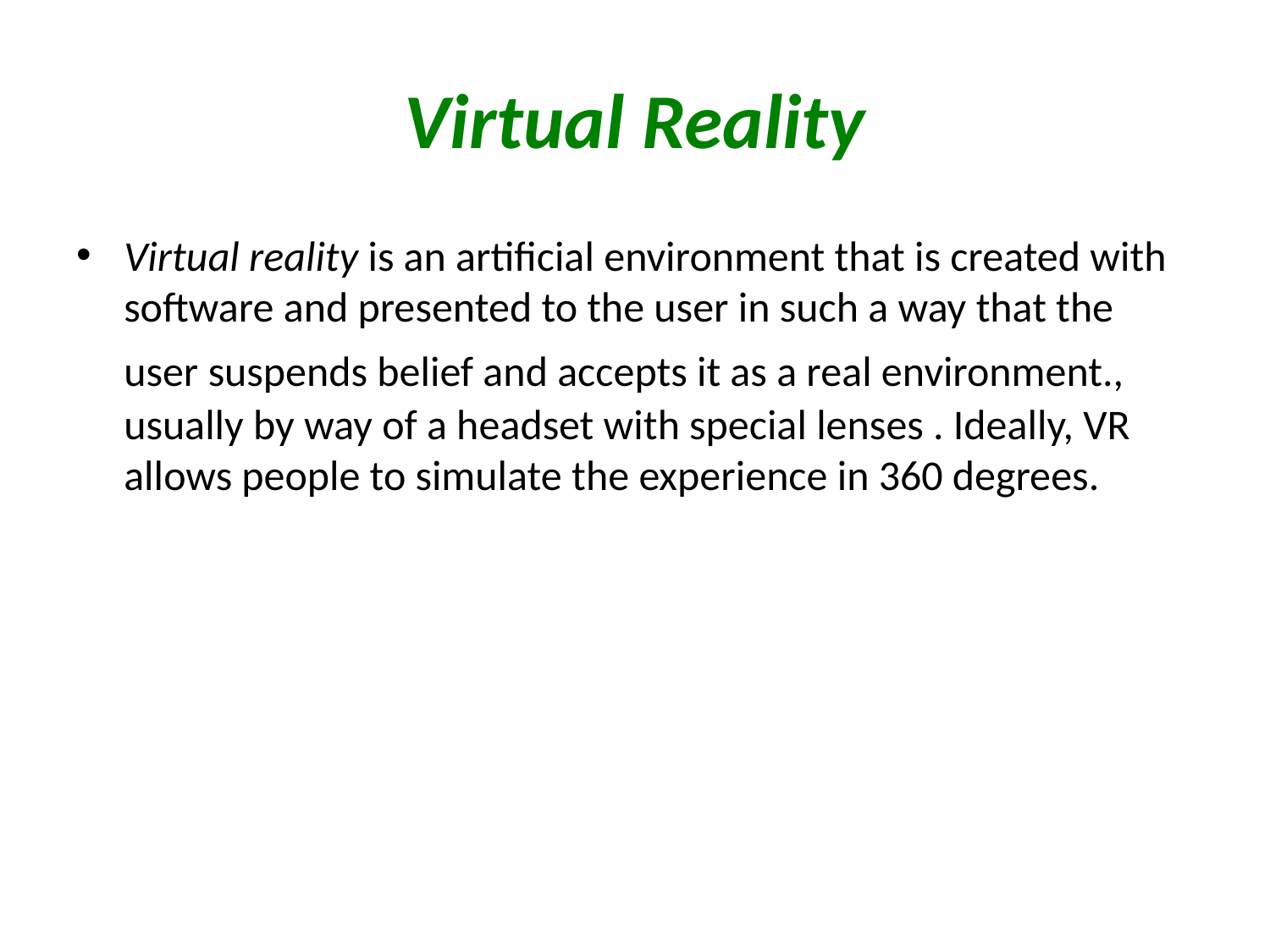

# Virtual Reality
Virtual reality is an artificial environment that is created with software and presented to the user in such a way that the user suspends belief and accepts it as a real environment., usually by way of a headset with special lenses . Ideally, VR allows people to simulate the experience in 360 degrees.